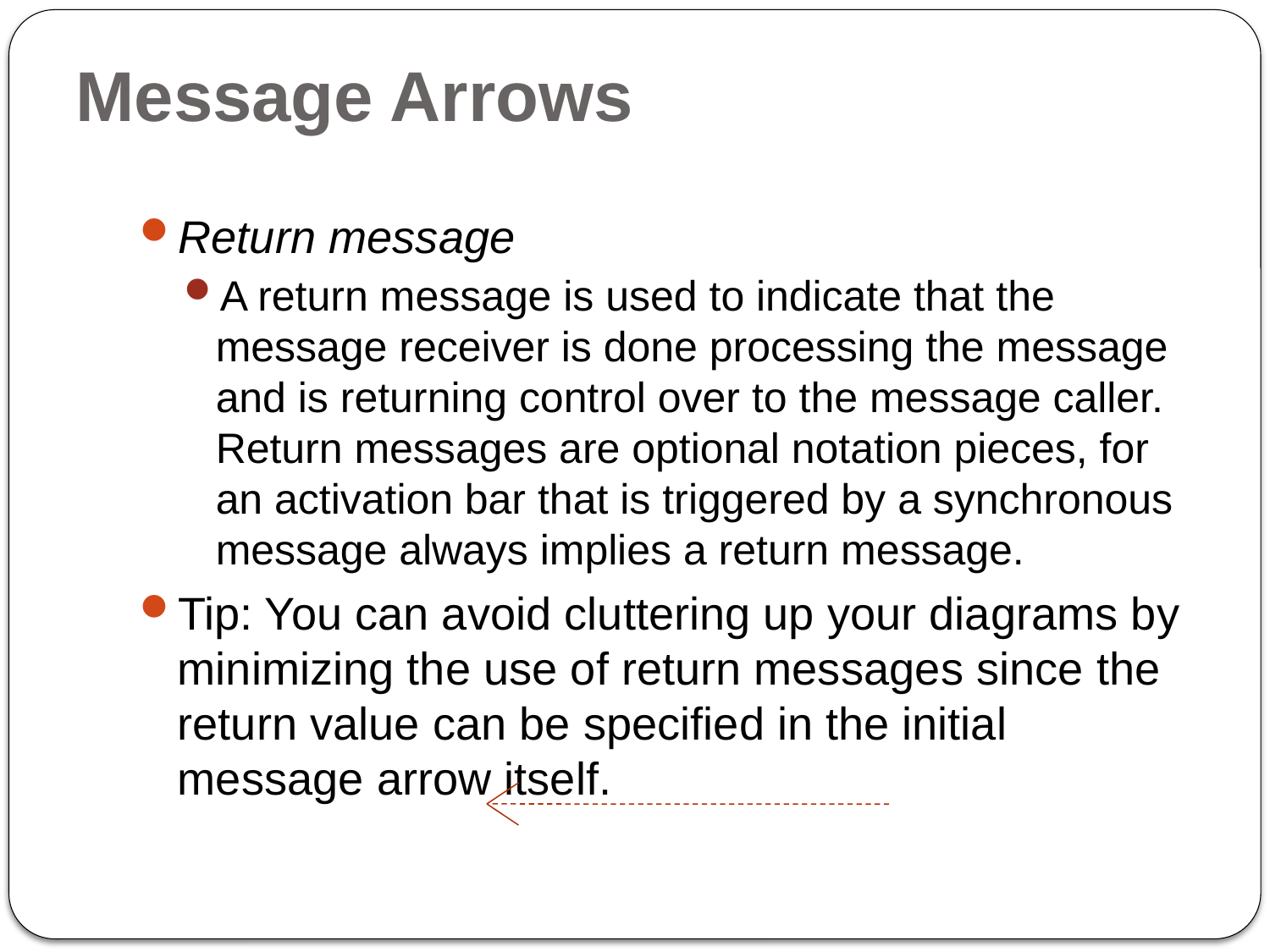

# Message Arrows
Return message
A return message is used to indicate that the message receiver is done processing the message and is returning control over to the message caller. Return messages are optional notation pieces, for an activation bar that is triggered by a synchronous message always implies a return message.
Tip: You can avoid cluttering up your diagrams by minimizing the use of return messages since the return value can be specified in the initial message arrow itself.